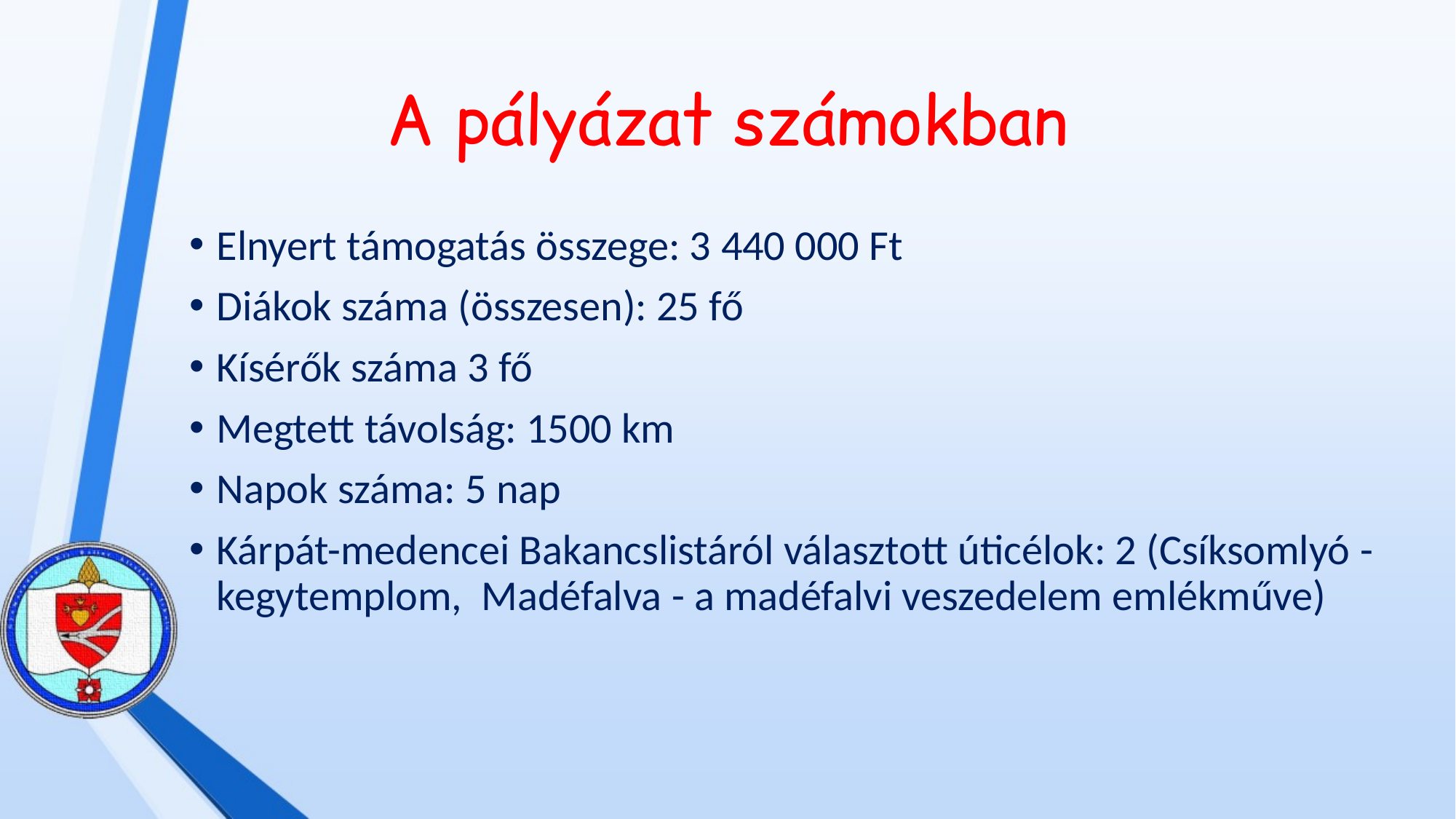

# A pályázat számokban
Elnyert támogatás összege: 3 440 000 Ft
Diákok száma (összesen): 25 fő
Kísérők száma 3 fő
Megtett távolság: 1500 km
Napok száma: 5 nap
Kárpát-medencei Bakancslistáról választott úticélok: 2 (Csíksomlyó - kegytemplom,  Madéfalva - a madéfalvi veszedelem emlékműve)